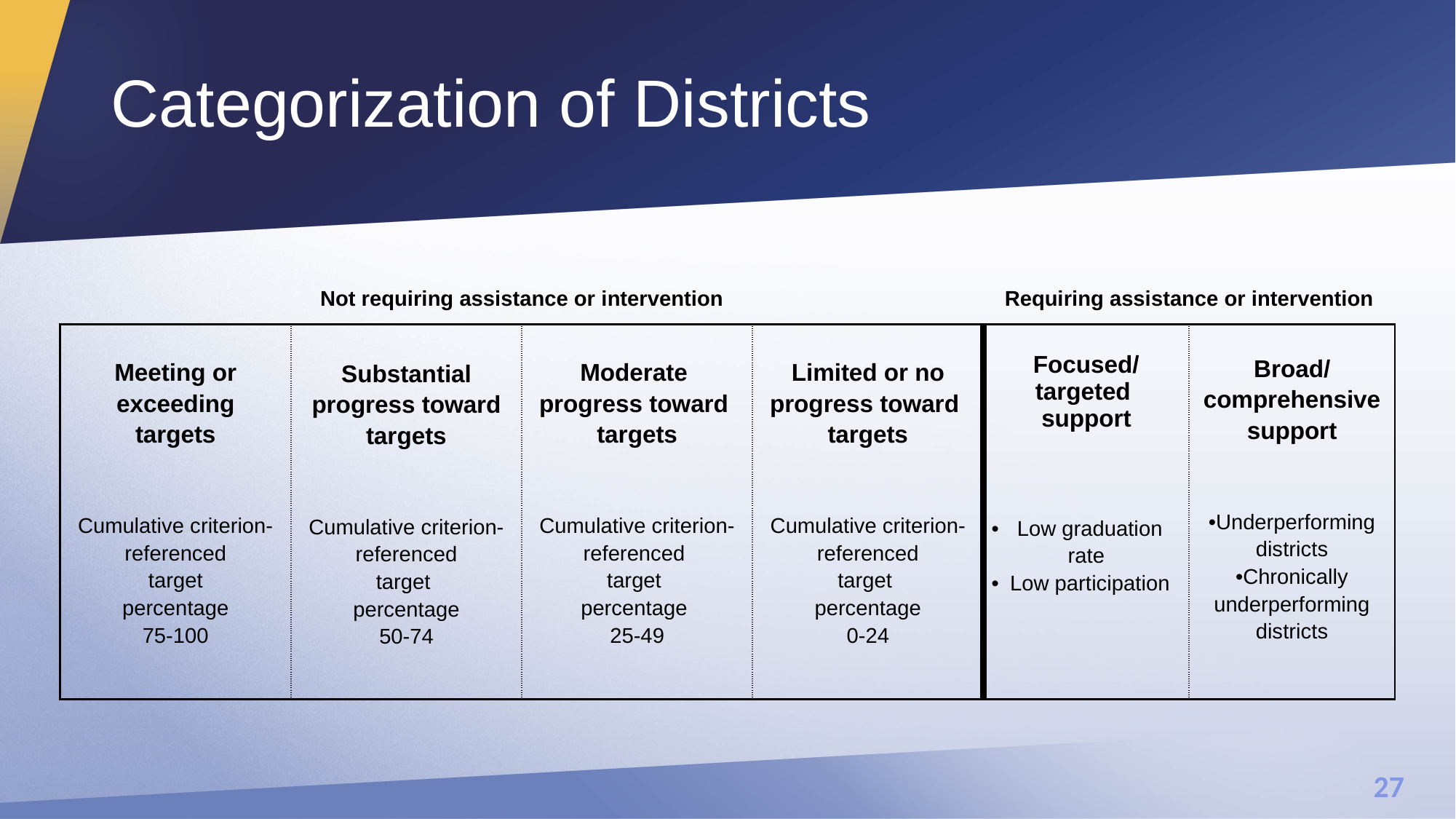

# Categorization of Districts
| Not requiring assistance or intervention |  |  |  | Requiring assistance or intervention |  |
| --- | --- | --- | --- | --- | --- |
| Meeting or exceeding targets     Cumulative criterion-referenced target percentage 75-100 | Substantial progress toward targets   Cumulative criterion-referenced target percentage 50-74 | Moderate progress toward targets   Cumulative criterion- referenced target percentage 25-49 | Limited or no progress toward targets   Cumulative criterion- referenced target percentage 0-24 | Focused/ targeted support Low graduation rate Low participation | Broad/ comprehensive support Underperforming districts Chronically underperforming districts |